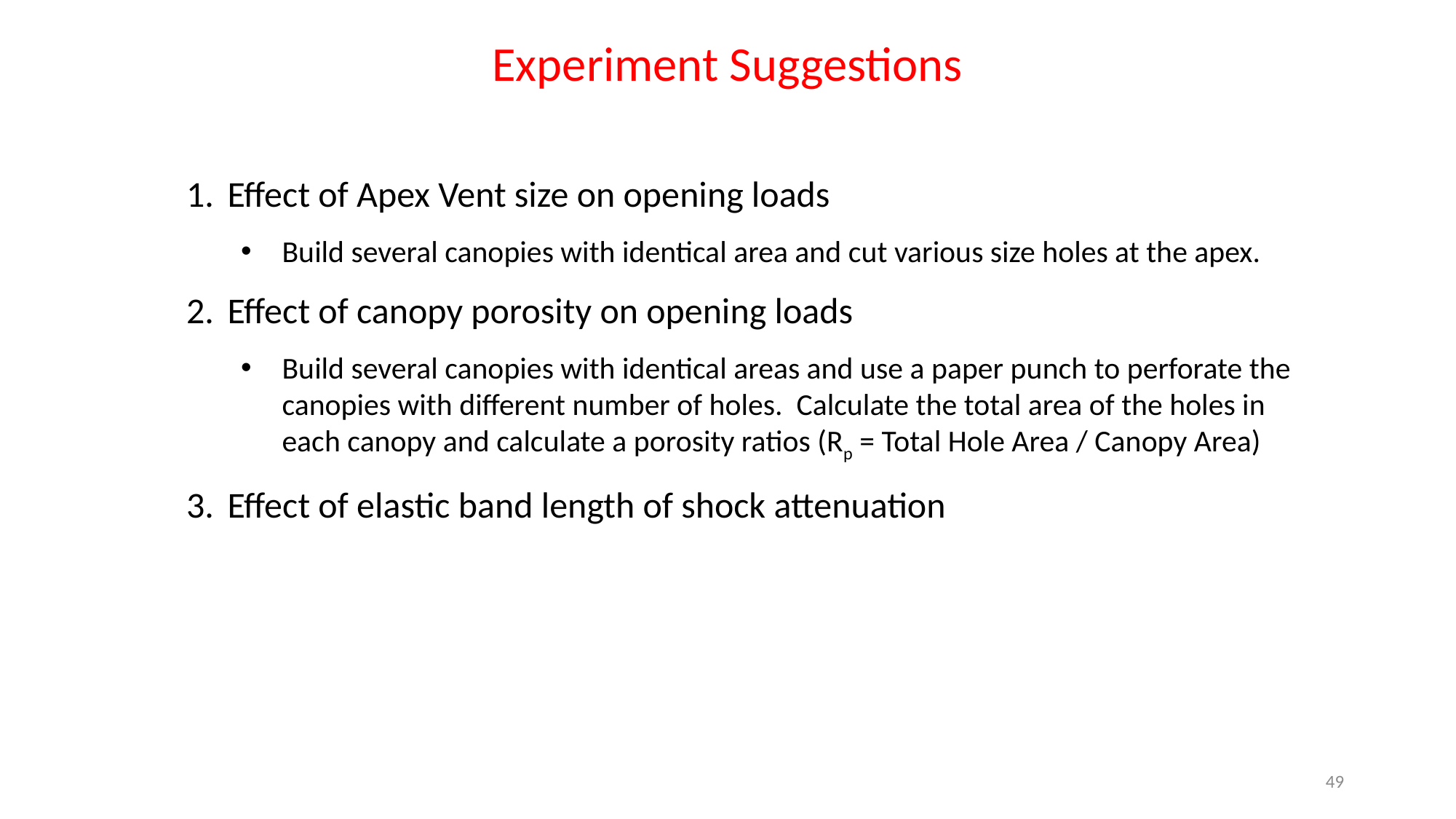

Experiment Suggestions
Effect of Apex Vent size on opening loads
Build several canopies with identical area and cut various size holes at the apex.
Effect of canopy porosity on opening loads
Build several canopies with identical areas and use a paper punch to perforate the canopies with different number of holes.  Calculate the total area of the holes in each canopy and calculate a porosity ratios (Rp = Total Hole Area / Canopy Area)
Effect of elastic band length of shock attenuation
49